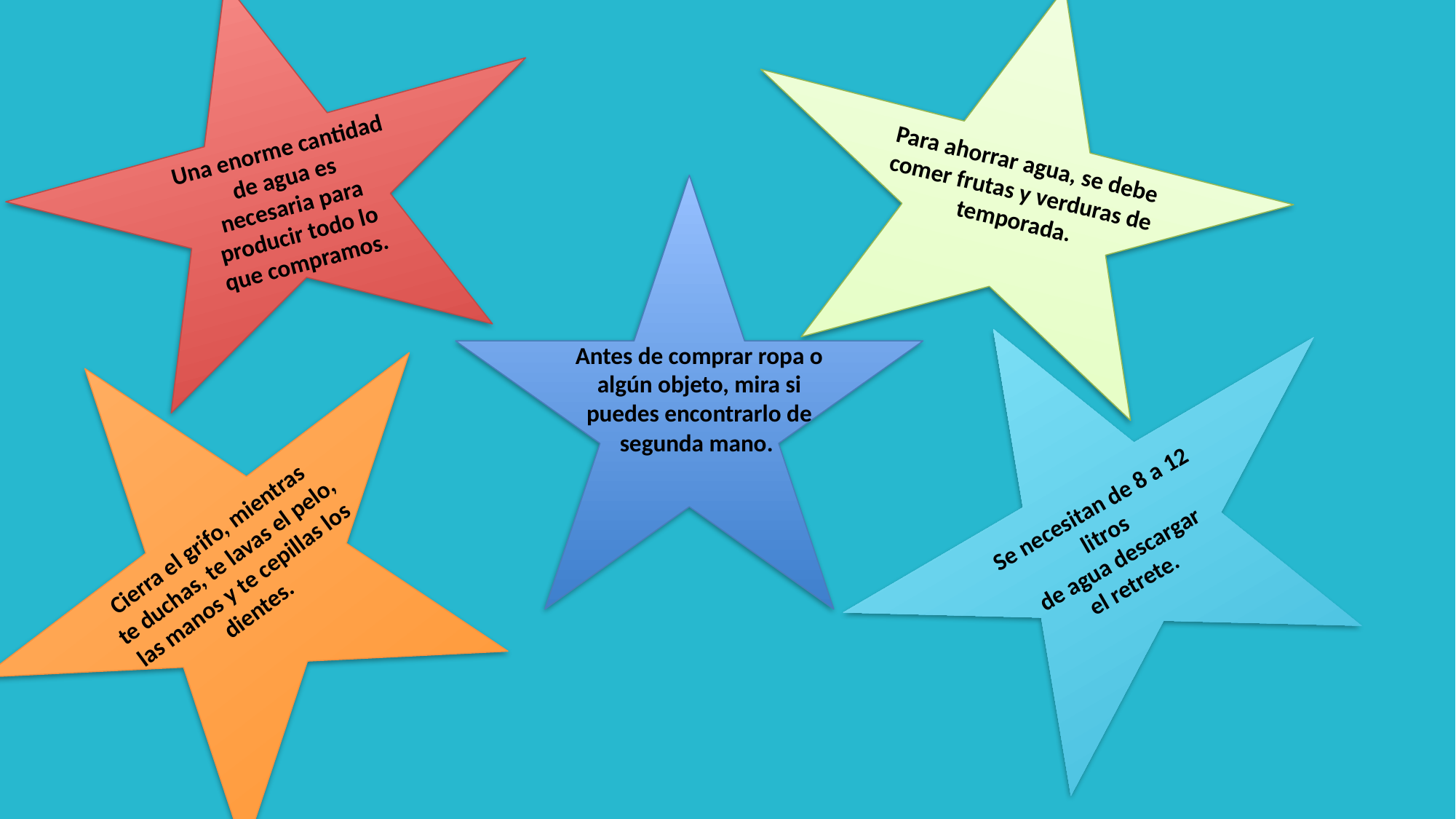

Una enorme cantidad
de agua es
necesaria para
producir todo lo
que compramos.
Para ahorrar agua, se debe comer frutas y verduras de temporada.

Antes de comprar ropa o algún objeto, mira si puedes encontrarlo de segunda mano.

Se necesitan de 8 a 12
litros
de agua descargar
el retrete.
Cierra el grifo, mientras
te duchas, te lavas el pelo, las manos y te cepillas los dientes.